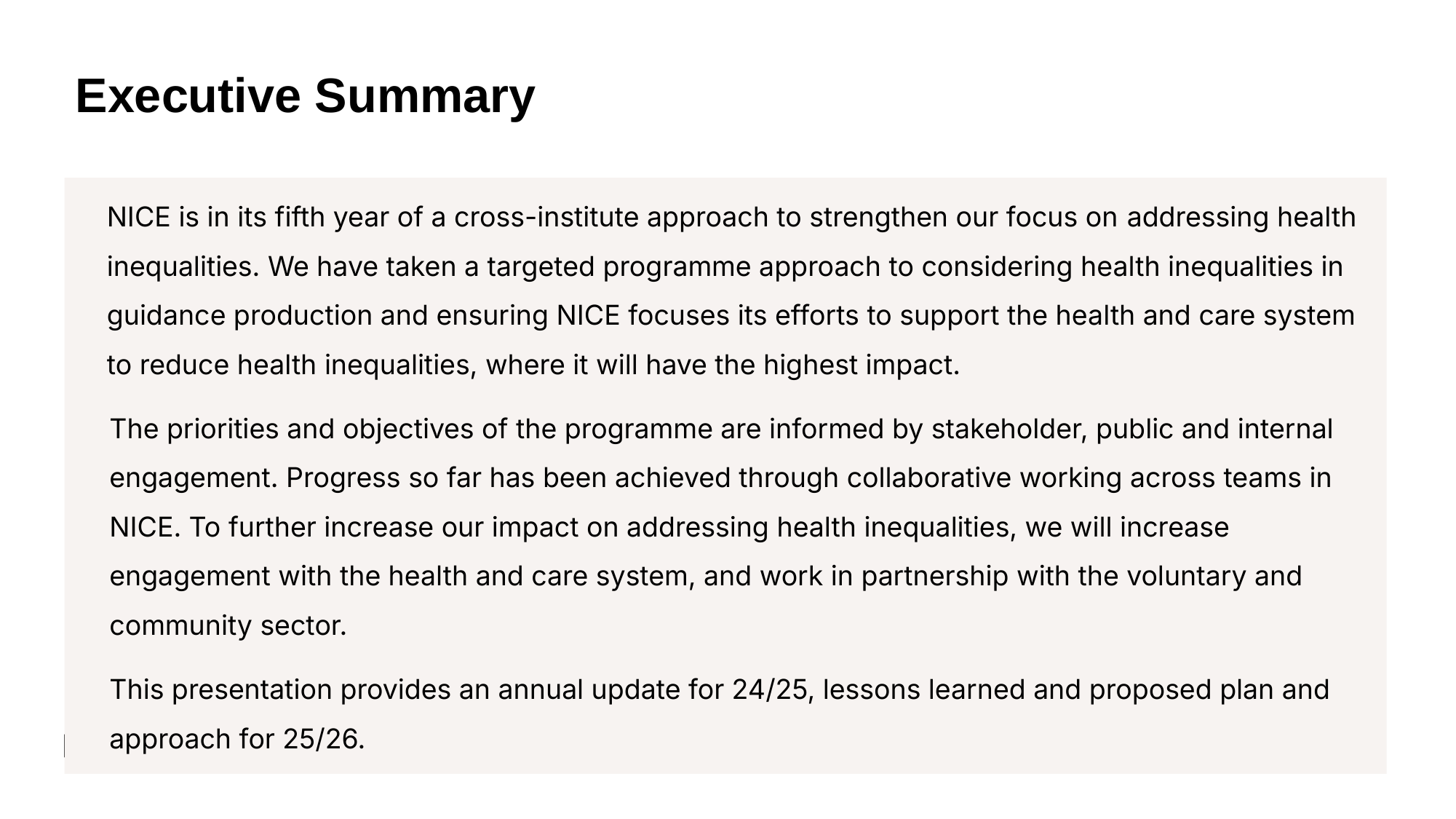

# Executive Summary
NICE is in its fifth year of a cross-institute approach to strengthen our focus on addressing health inequalities. We have taken a targeted programme approach to considering health inequalities in guidance production and ensuring NICE focuses its efforts to support the health and care system to reduce health inequalities, where it will have the highest impact.
	The priorities and objectives of the programme are informed by stakeholder, public and internal engagement. Progress so far has been achieved through collaborative working across teams in NICE. To further increase our impact on addressing health inequalities, we will increase engagement with the health and care system, and work in partnership with the voluntary and community sector.
 	This presentation provides an annual update for 24/25, lessons learned and proposed plan and approach for 25/26.